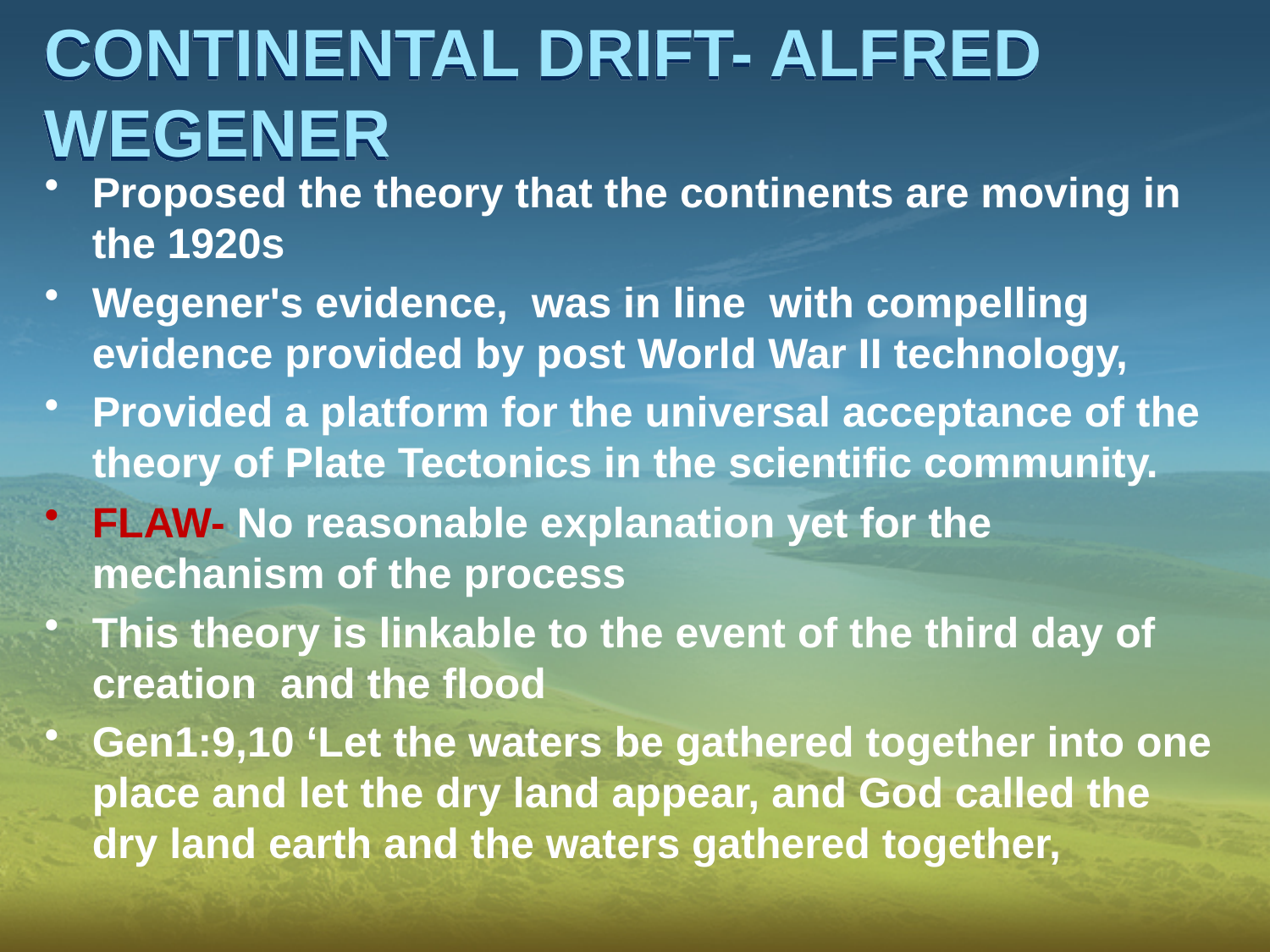

# CONTINENTAL DRIFT- ALFRED  WEGENER
Proposed the theory that the continents are moving in the 1920s
Wegener's evidence,  was in line  with compelling evidence provided by post World War II technology,
Provided a platform for the universal acceptance of the theory of Plate Tectonics in the scientific community.
FLAW- No reasonable explanation yet for the mechanism of the process
This theory is linkable to the event of the third day of creation  and the flood
Gen1:9,10 ‘Let the waters be gathered together into one place and let the dry land appear, and God called the dry land earth and the waters gathered together,